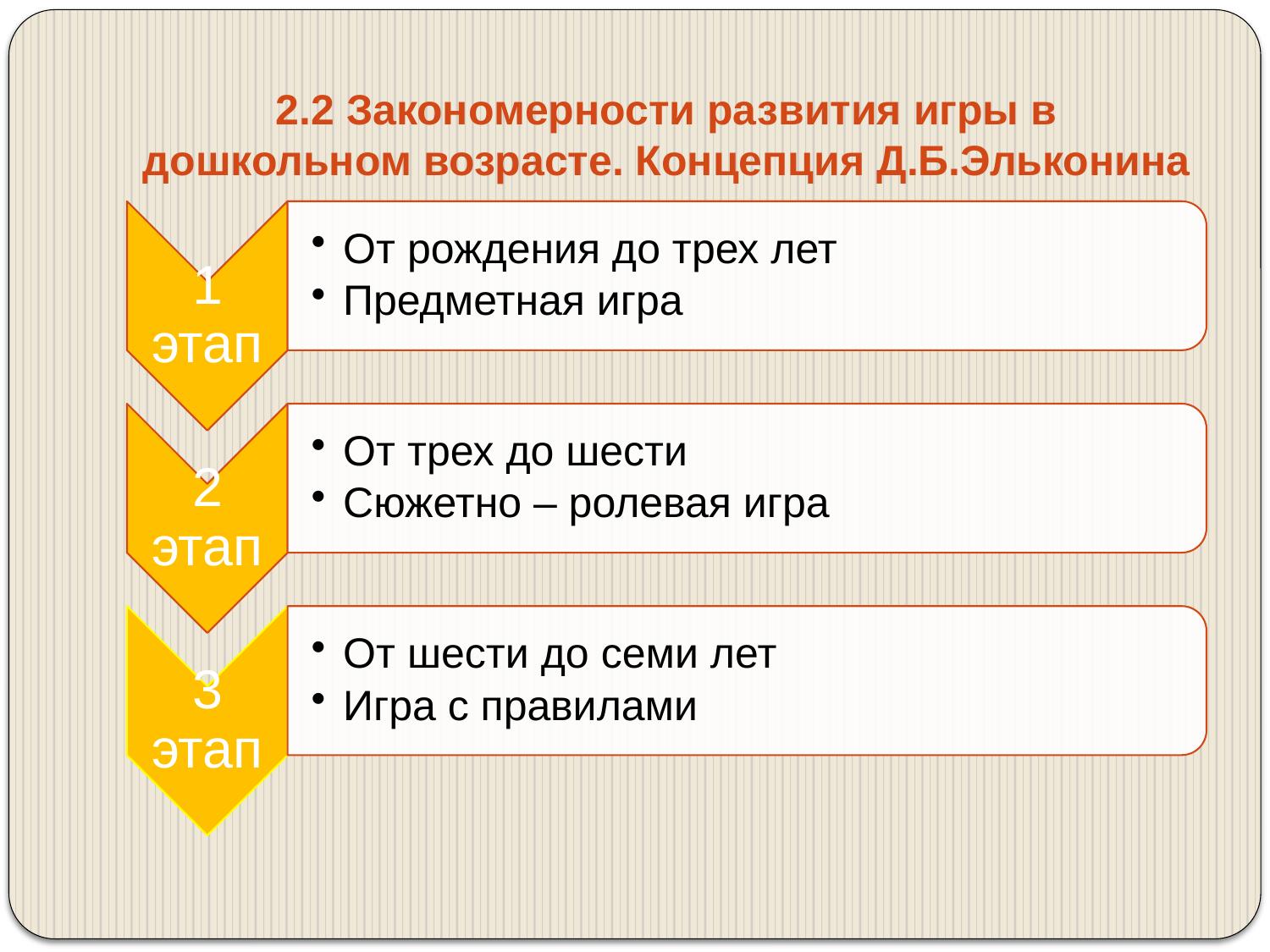

# 2.2 Закономерности развития игры в дошкольном возрасте. Концепция Д.Б.Эльконина
1 этап
От рождения до трех лет
Предметная игра
2 этап
От трех до шести
Сюжетно – ролевая игра
3 этап
От шести до семи лет
Игра с правилами